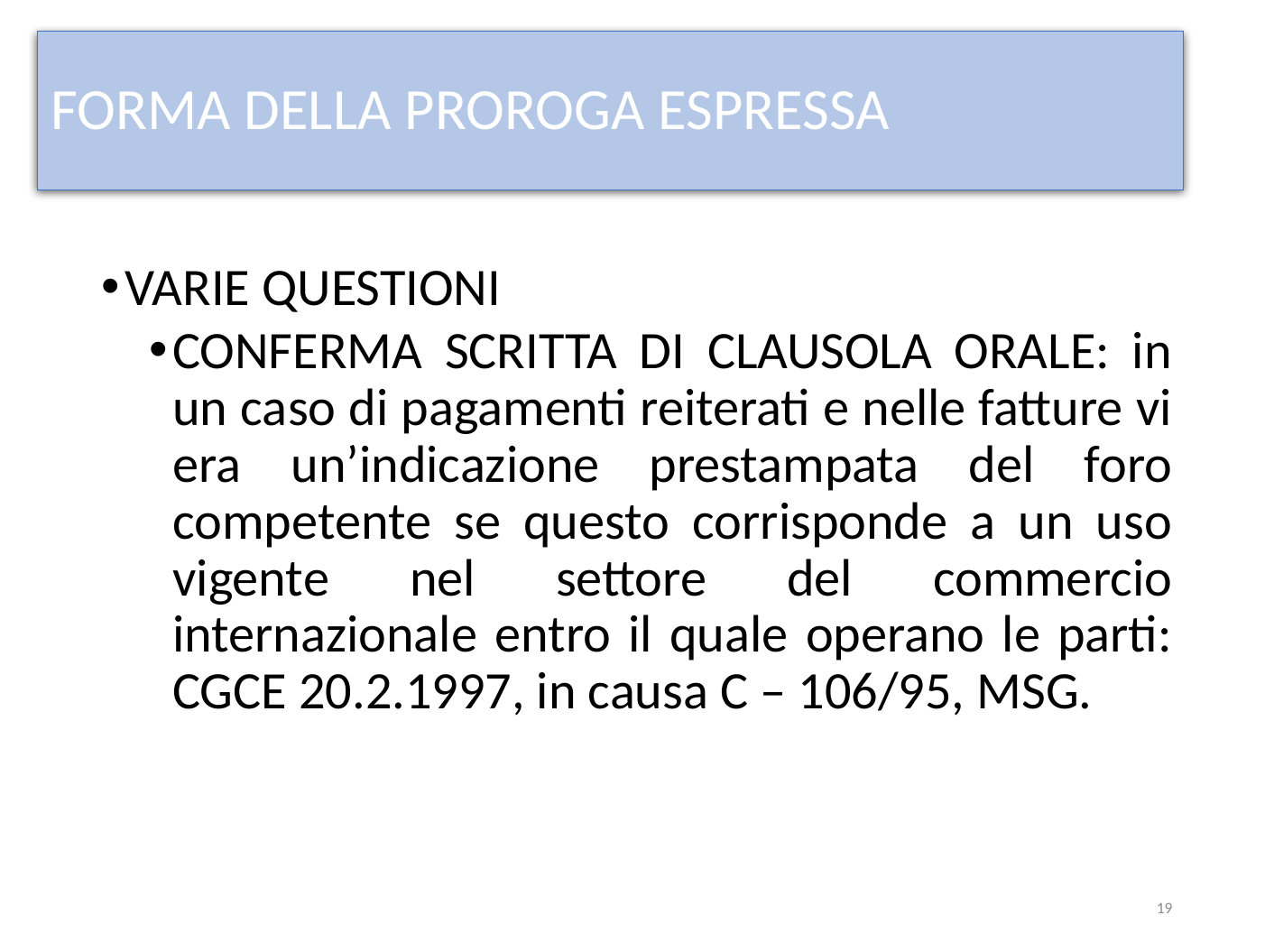

# FORMA DELLA PROROGA ESPRESSA
VARIE QUESTIONI
CONFERMA SCRITTA DI CLAUSOLA ORALE: in un caso di pagamenti reiterati e nelle fatture vi era un’indicazione prestampata del foro competente se questo corrisponde a un uso vigente nel settore del commercio internazionale entro il quale operano le parti: CGCE 20.2.1997, in causa C – 106/95, MSG.

19